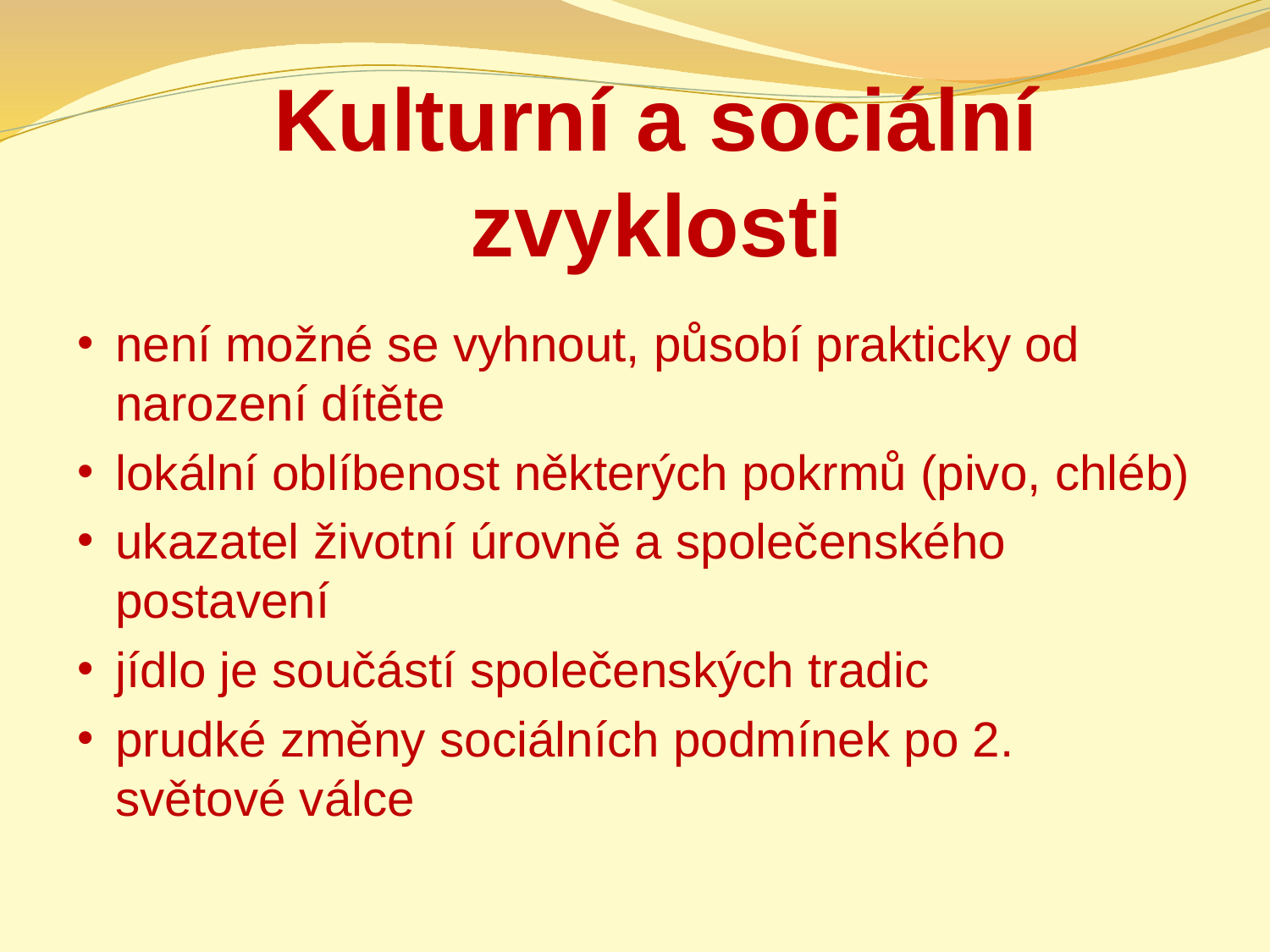

# Kulturní a sociální zvyklosti
není možné se vyhnout, působí prakticky od narození dítěte
lokální oblíbenost některých pokrmů (pivo, chléb)
ukazatel životní úrovně a společenského postavení
jídlo je součástí společenských tradic
prudké změny sociálních podmínek po 2. světové válce